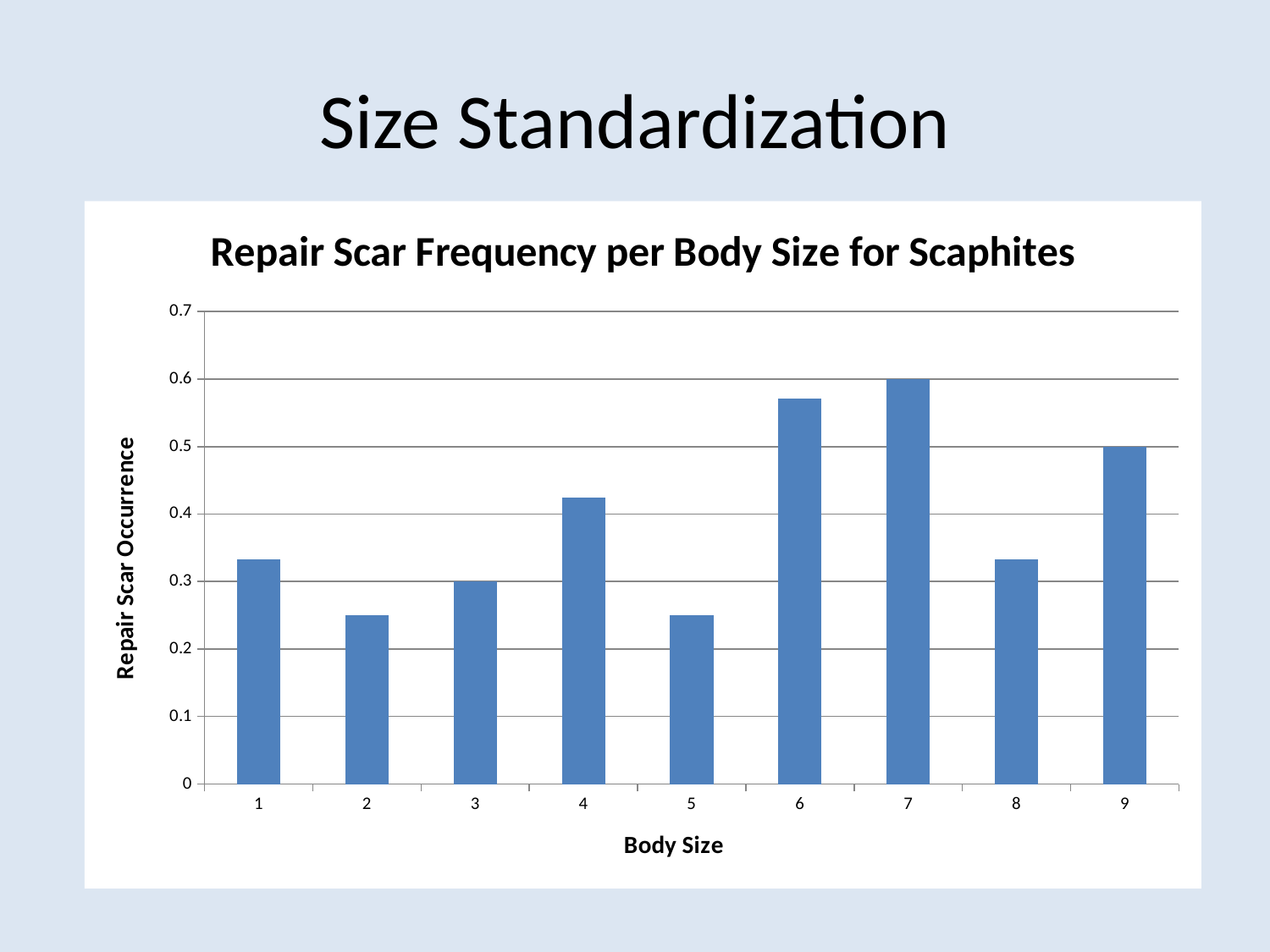

# Size Standardization

### Chart: Repair Scar Frequency per Body Size for Scaphites

| Category |  |
|---|---|